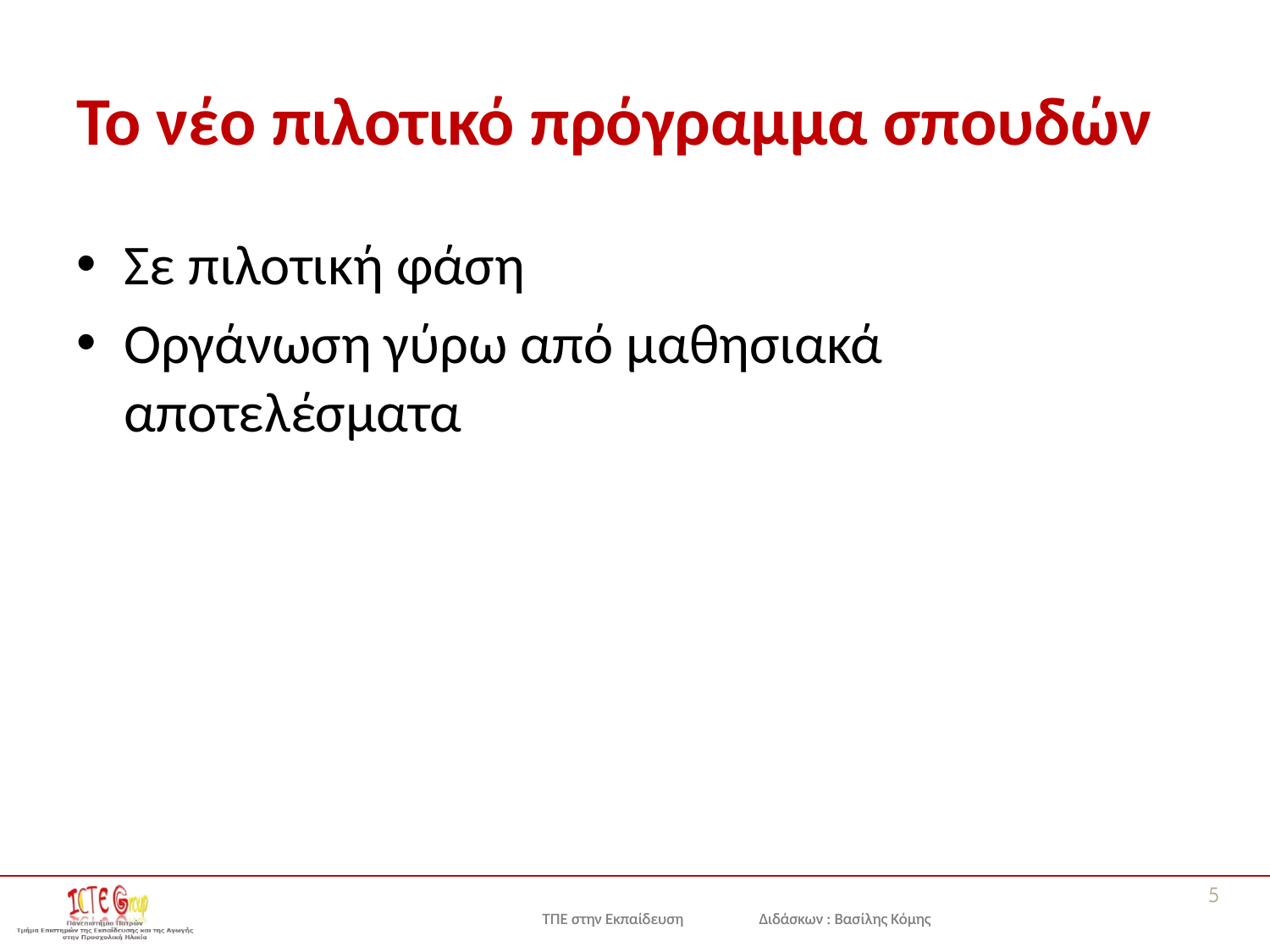

# Το νέο πιλοτικό πρόγραμμα σπουδών
Σε πιλοτική φάση
Οργάνωση γύρω από μαθησιακά αποτελέσματα

5